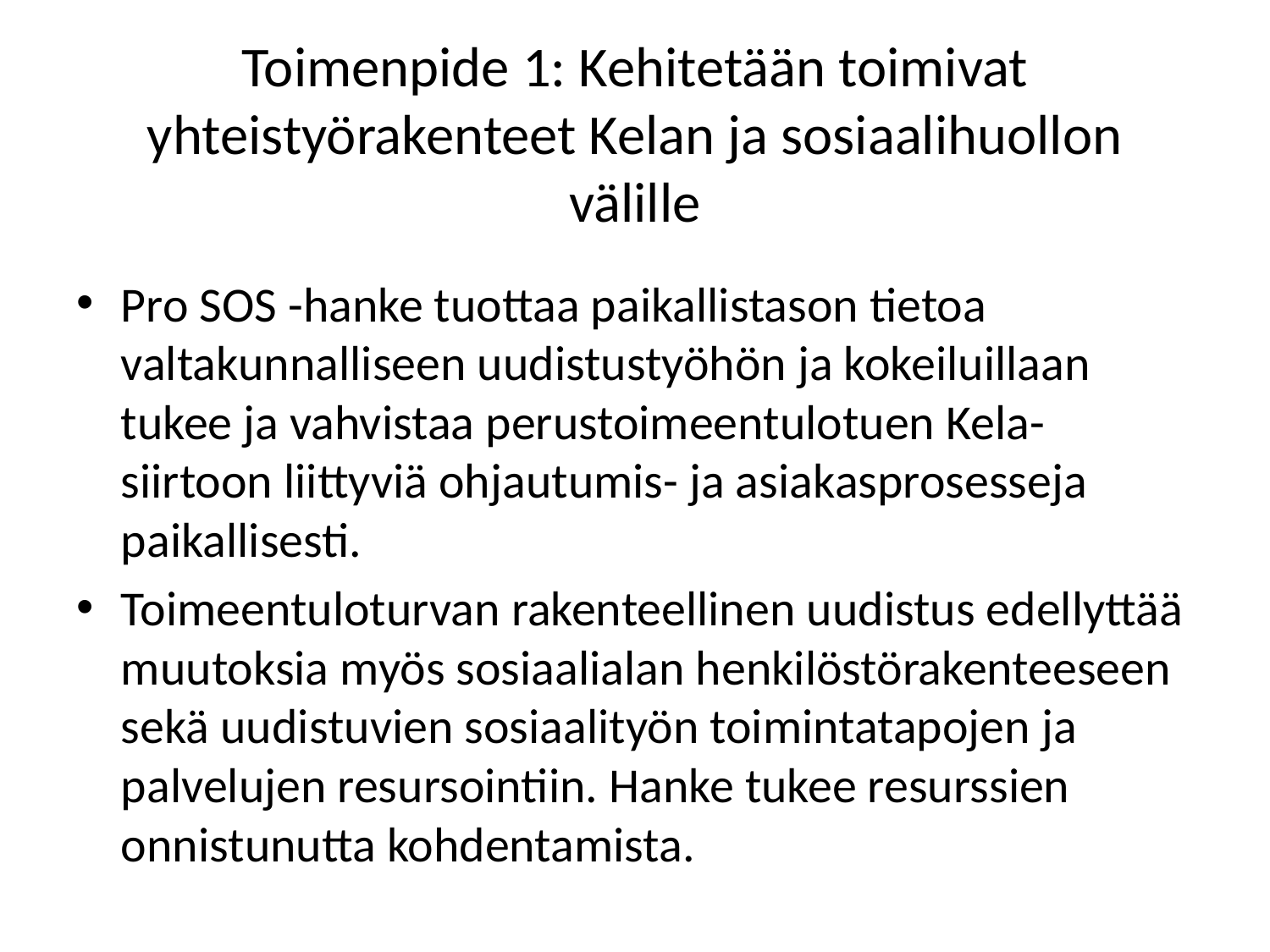

# Toimenpide 1: Kehitetään toimivat yhteistyörakenteet Kelan ja sosiaalihuollon välille
Pro SOS -hanke tuottaa paikallistason tietoa valtakunnalliseen uudistustyöhön ja kokeiluillaan tukee ja vahvistaa perustoimeentulotuen Kela-siirtoon liittyviä ohjautumis- ja asiakasprosesseja paikallisesti.
Toimeentuloturvan rakenteellinen uudistus edellyttää muutoksia myös sosiaalialan henkilöstörakenteeseen sekä uudistuvien sosiaalityön toimintatapojen ja palvelujen resursointiin. Hanke tukee resurssien onnistunutta kohdentamista.